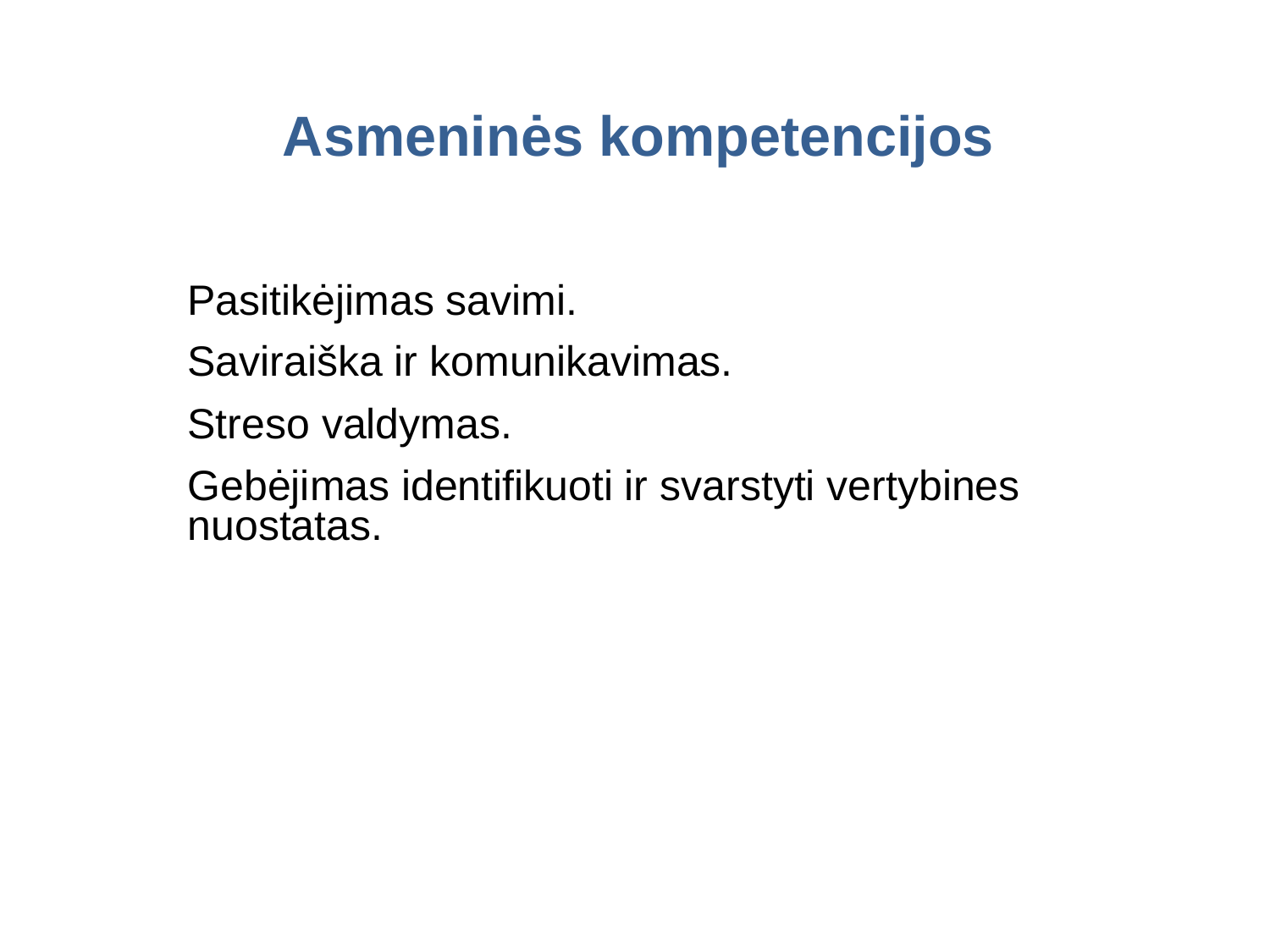

# Asmeninės kompetencijos

Pasitikėjimas savimi.
Saviraiška ir komunikavimas.
Streso valdymas.
Gebėjimas identifikuoti ir svarstyti vertybines nuostatas.